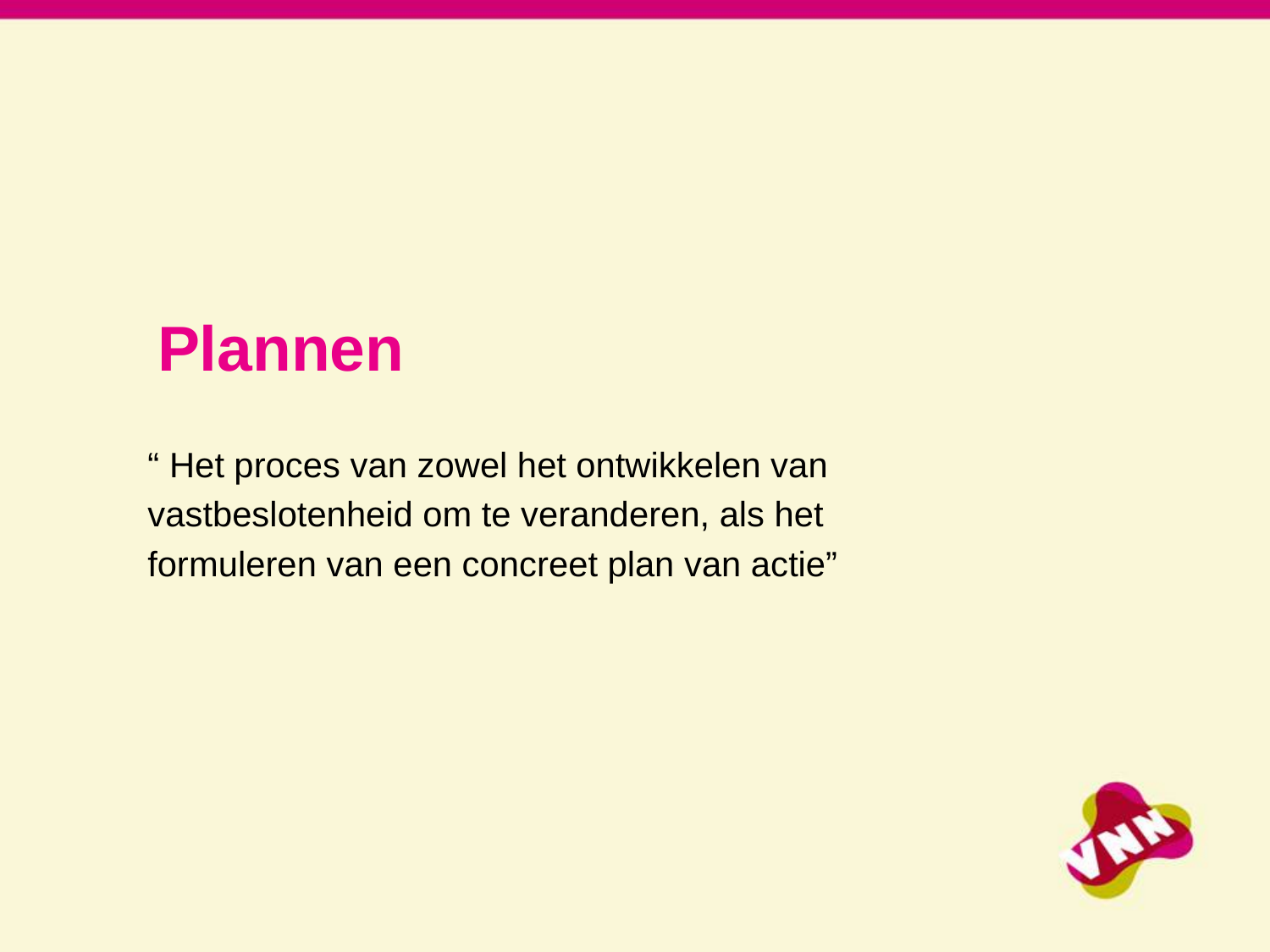

# Plannen
“ Het proces van zowel het ontwikkelen van
vastbeslotenheid om te veranderen, als het
formuleren van een concreet plan van actie”